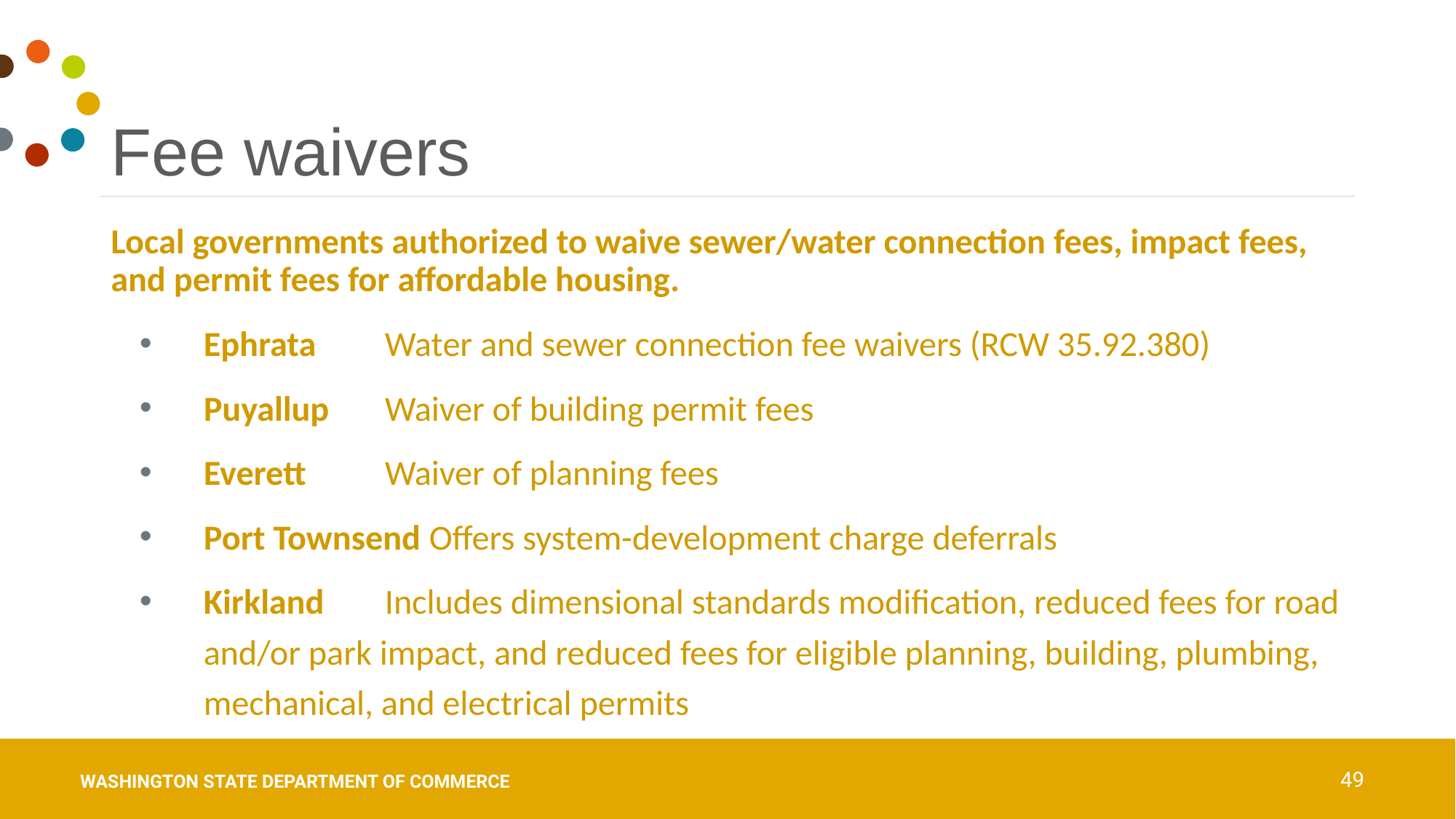

# Fee waivers
Local governments authorized to waive sewer/water connection fees, impact fees, and permit fees for affordable housing.
Ephrata  	Water and sewer connection fee waivers (RCW 35.92.380)
Puyallup  	Waiver of building permit fees
Everett		Waiver of planning fees
Port Townsend Offers system-development charge deferrals
Kirkland  	Includes dimensional standards modification, reduced fees for road and/or park impact, and reduced fees for eligible planning, building, plumbing, mechanical, and electrical permits